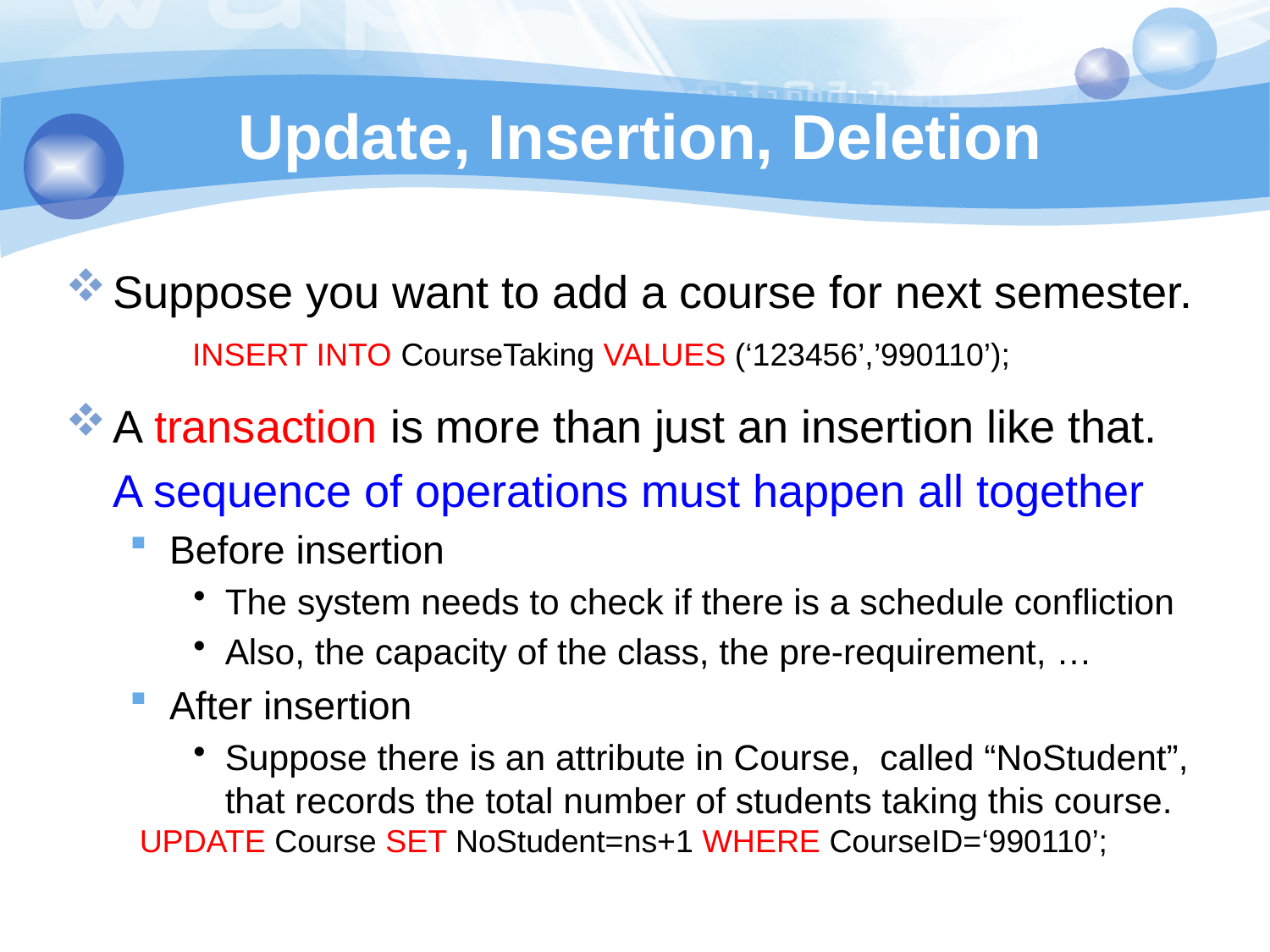

# Update, Insertion, Deletion
Suppose you want to add a course for next semester.

A transaction is more than just an insertion like that.
	A sequence of operations must happen all together
Before insertion
The system needs to check if there is a schedule confliction
Also, the capacity of the class, the pre-requirement, …
After insertion
Suppose there is an attribute in Course,  called “NoStudent”, that records the total number of students taking this course.
INSERT INTO CourseTaking VALUES (‘123456’,’990110’);
UPDATE Course SET NoStudent=ns+1 WHERE CourseID=‘990110’;